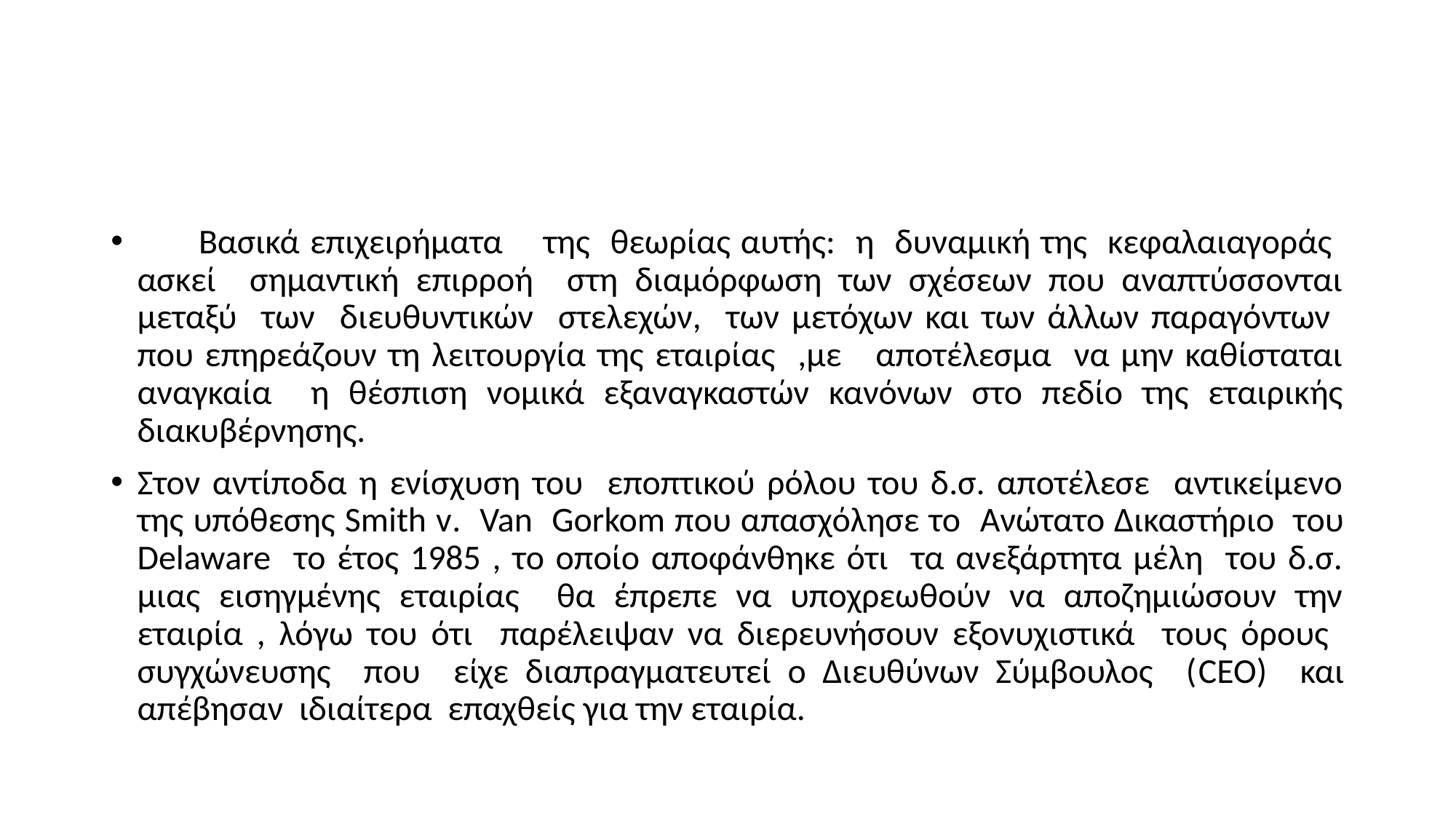

#
      Βασικά επιχειρήματα    της  θεωρίας αυτής:  η  δυναμική της  κεφαλαιαγοράς  ασκεί  σημαντική επιρροή  στη διαμόρφωση των σχέσεων που αναπτύσσονται μεταξύ  των  διευθυντικών  στελεχών,  των μετόχων και των άλλων παραγόντων  που επηρεάζουν τη λειτουργία της εταιρίας  ,με   αποτέλεσμα  να μην καθίσταται αναγκαία  η θέσπιση νομικά εξαναγκαστών κανόνων στο πεδίο της εταιρικής διακυβέρνησης.
Στον αντίποδα η ενίσχυση του  εποπτικού ρόλου του δ.σ. αποτέλεσε  αντικείμενο της υπόθεσης Smith v.  Van  Gorkom που απασχόλησε το  Aνώτατο Δικαστήριο  του Delaware  το έτος 1985 , το οποίο αποφάνθηκε ότι  τα ανεξάρτητα μέλη  του δ.σ. μιας εισηγμένης εταιρίας  θα έπρεπε να υποχρεωθούν να αποζημιώσουν την εταιρία , λόγω του ότι  παρέλειψαν να διερευνήσουν εξονυχιστικά  τους όρους  συγχώνευσης  που  είχε διαπραγματευτεί ο Διευθύνων Σύμβουλος  (CEO)  και απέβησαν  ιδιαίτερα  επαχθείς για την εταιρία.